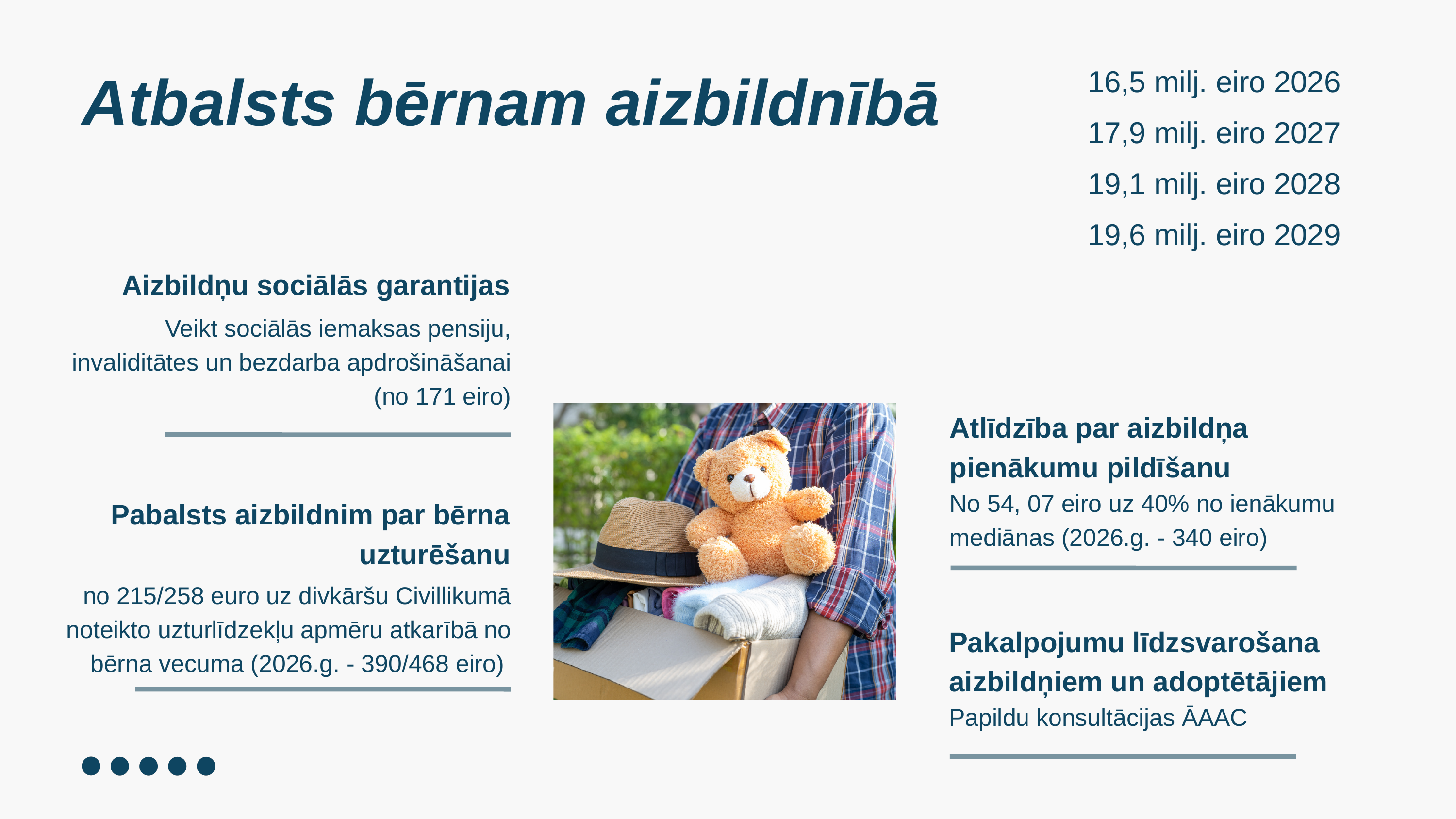

16,5 milj. eiro 2026
17,9 milj. eiro 2027
19,1 milj. eiro 2028
19,6 milj. eiro 2029

Atbalsts bērnam aizbildnībā
Aizbildņu sociālās garantijas

Veikt sociālās iemaksas pensiju, invaliditātes un bezdarba apdrošināšanai (no 171 eiro)

Atlīdzība par aizbildņa pienākumu pildīšanu

No 54, 07 eiro uz 40% no ienākumu mediānas (2026.g. - 340 eiro)

Pabalsts aizbildnim par bērna uzturēšanu

no 215/258 euro uz divkāršu Civillikumā noteikto uzturlīdzekļu apmēru atkarībā no bērna vecuma (2026.g. - 390/468 eiro)

Pakalpojumu līdzsvarošana aizbildņiem un adoptētājiem

Papildu konsultācijas ĀAAC